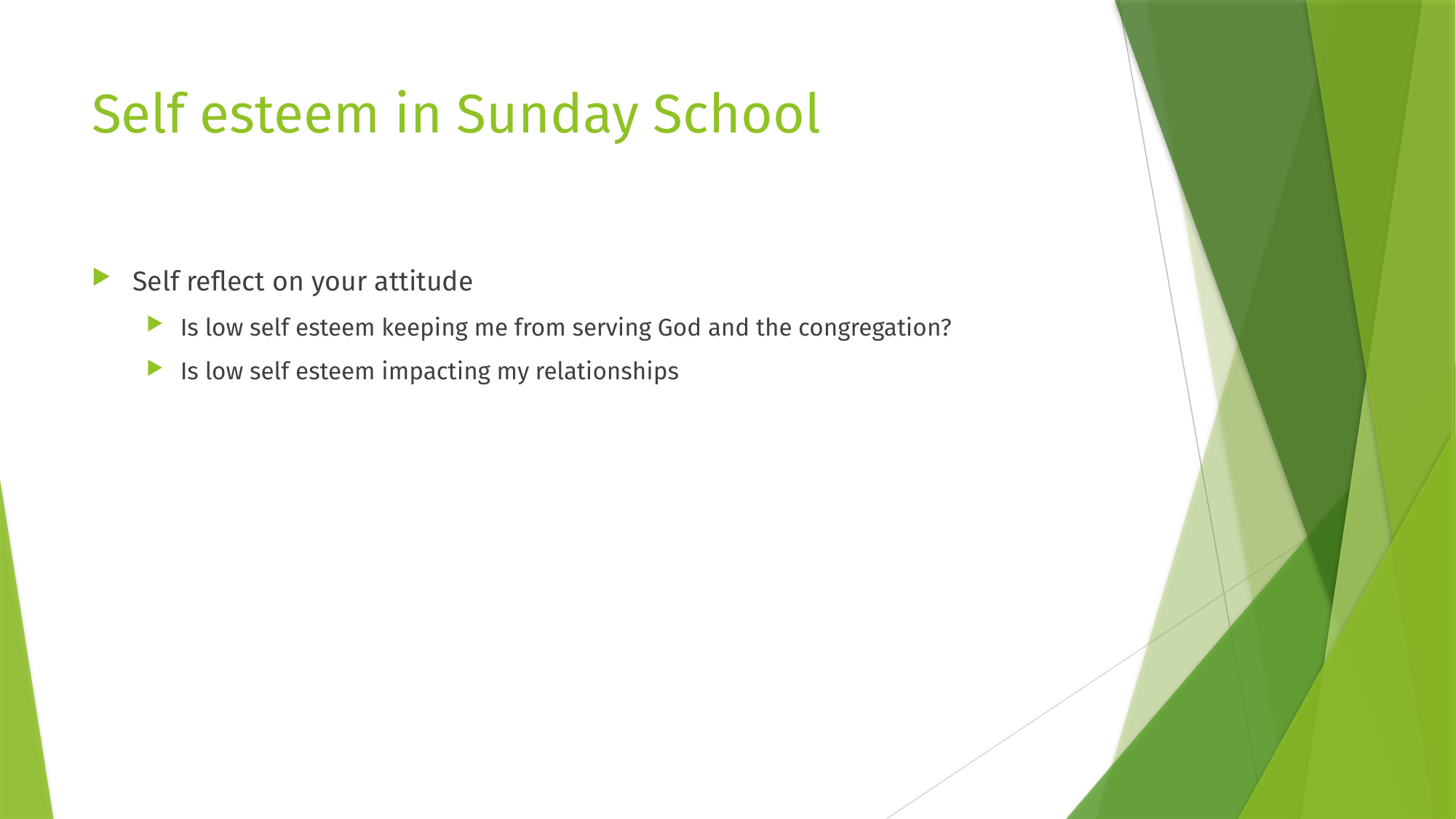

# Self esteem in Sunday School
Self reflect on your attitude
Is low self esteem keeping me from serving God and the congregation?
Is low self esteem impacting my relationships